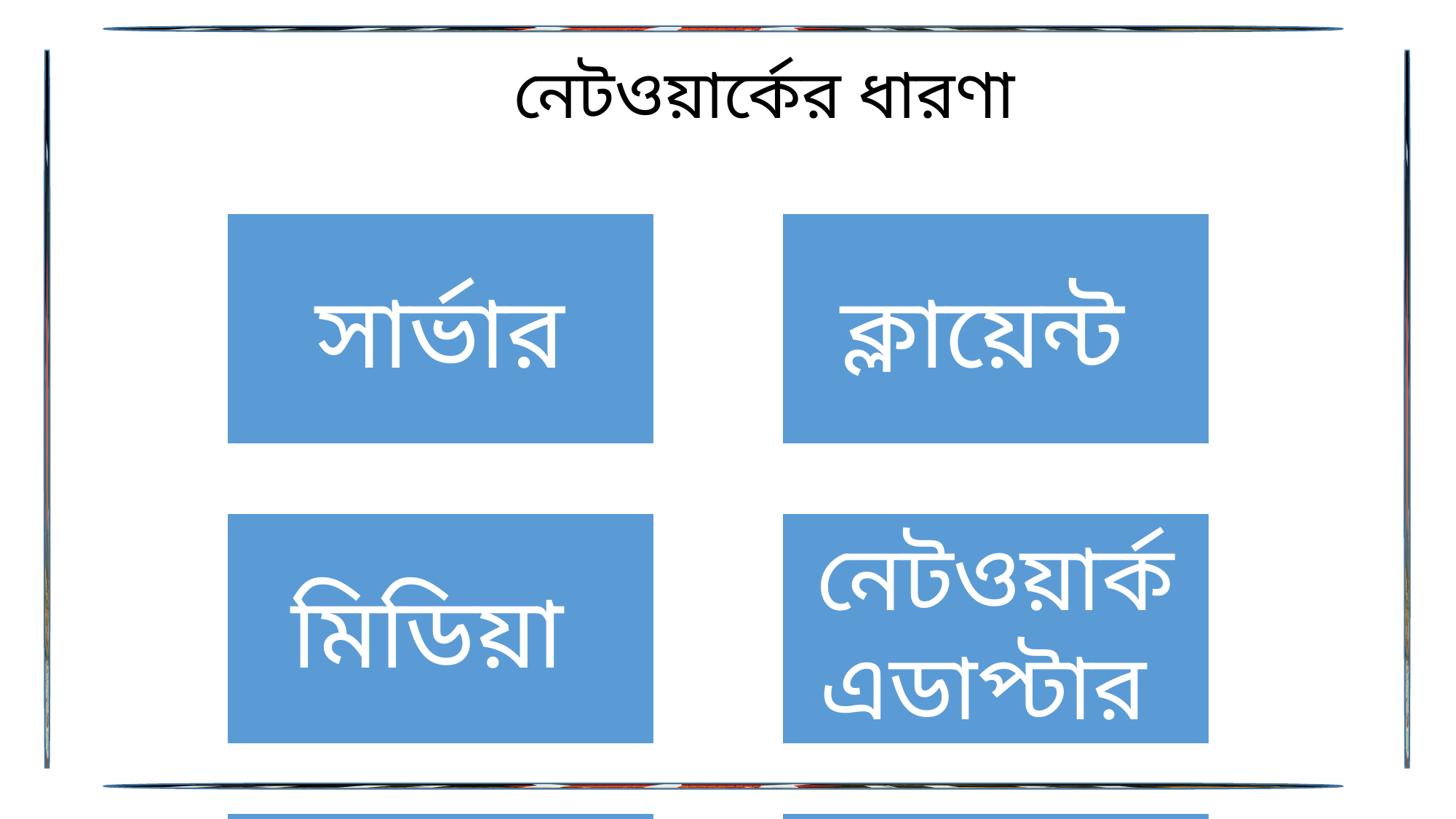

নেটওয়ার্কের ধারণা
সার্ভার
ক্লায়েন্ট
মিডিয়া
নেটওয়ার্ক এডাপ্টার